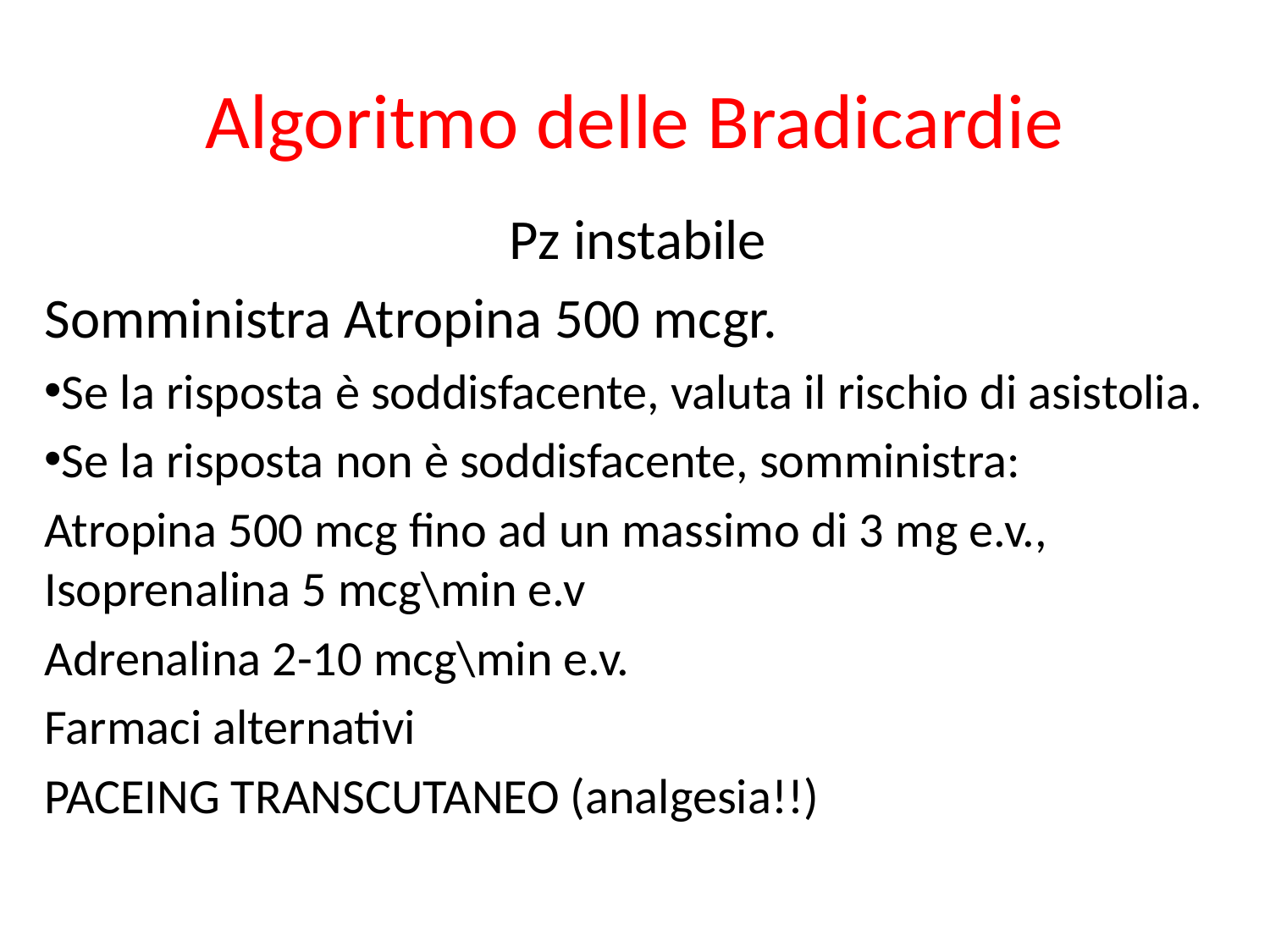

Algoritmo delle Bradicardie
Pz instabile
Somministra Atropina 500 mcgr.
Se la risposta è soddisfacente, valuta il rischio di asistolia.
Se la risposta non è soddisfacente, somministra:
Atropina 500 mcg fino ad un massimo di 3 mg e.v., Isoprenalina 5 mcg\min e.v
Adrenalina 2-10 mcg\min e.v.
Farmaci alternativi
PACEING TRANSCUTANEO (analgesia!!)